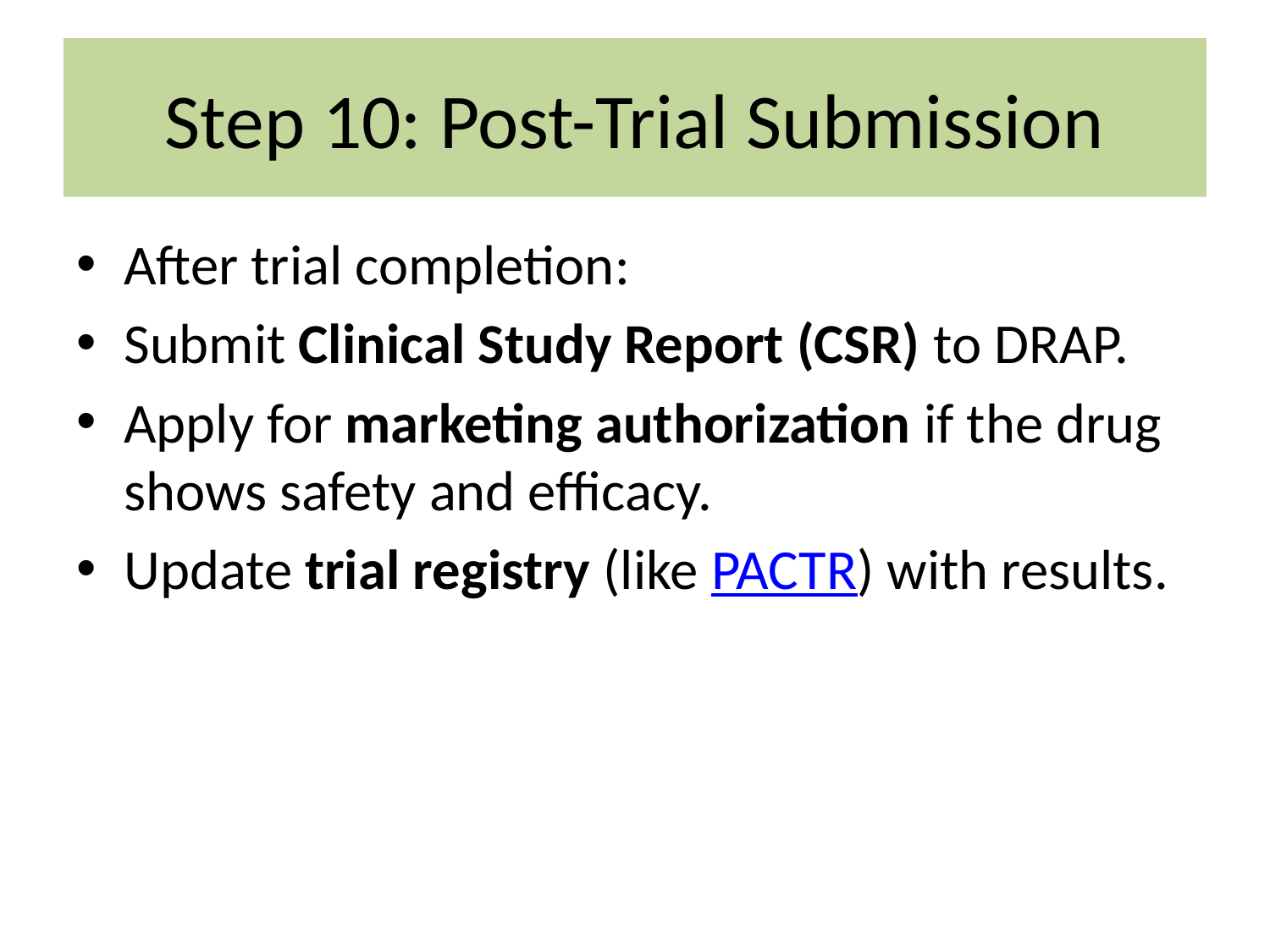

# Step 10: Post-Trial Submission
After trial completion:
Submit Clinical Study Report (CSR) to DRAP.
Apply for marketing authorization if the drug shows safety and efficacy.
Update trial registry (like PACTR) with results.